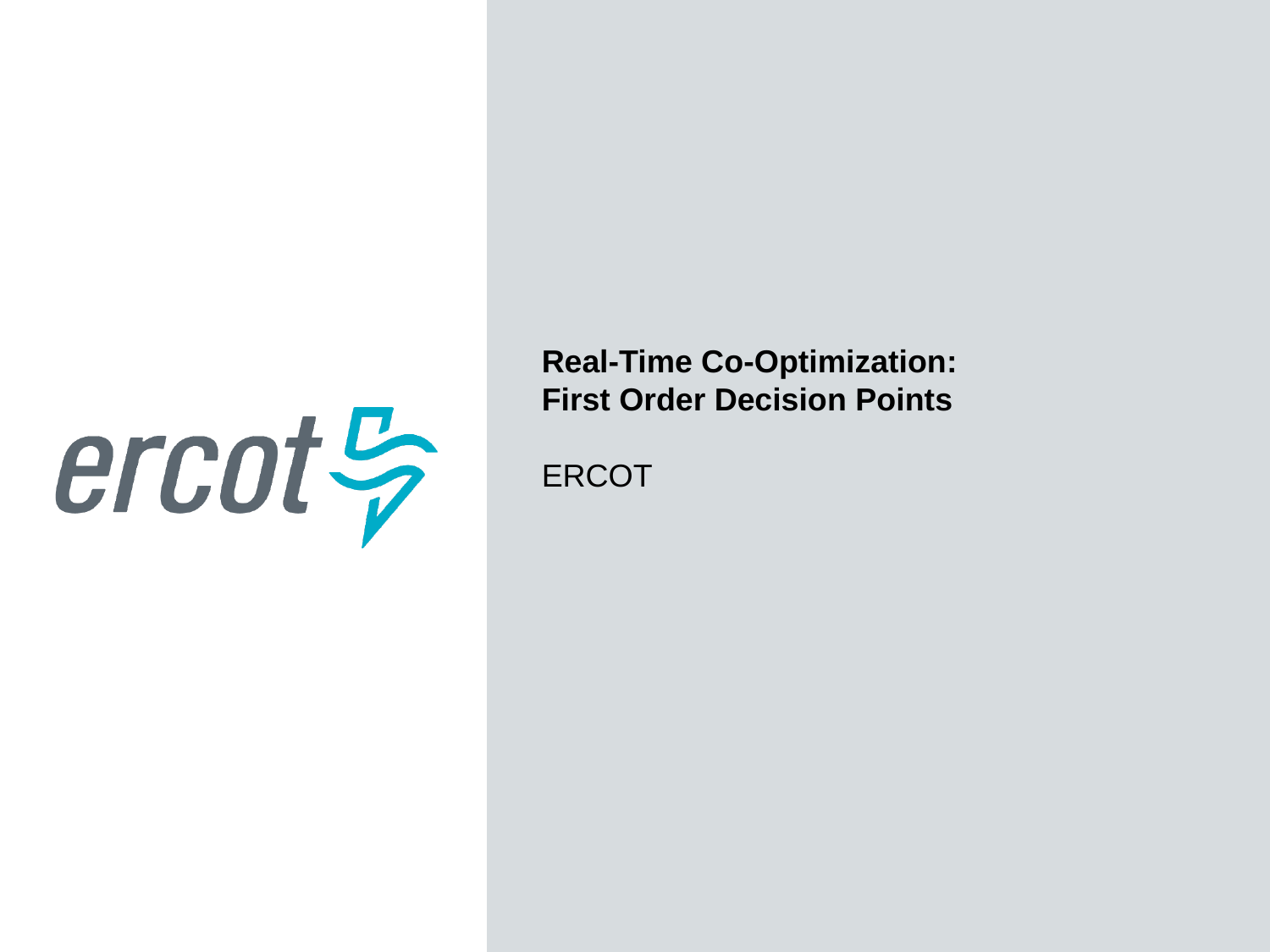

Real-Time Co-Optimization:
First Order Decision Points

ERCOT